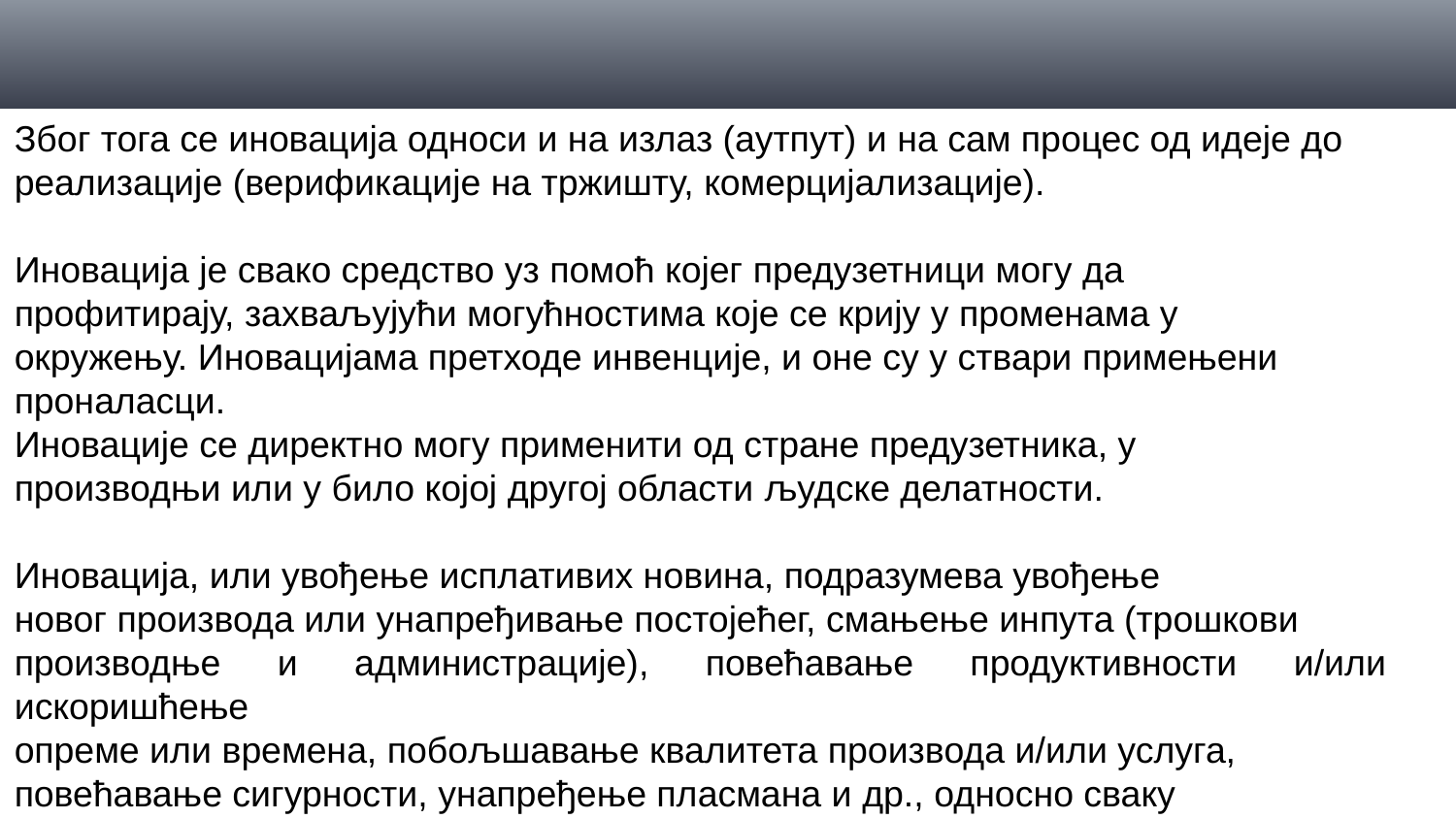

Због тога се иновација односи и на излаз (аутпут) и на сам процес од идеје до
реализације (верификације на тржишту, комерцијализације).

Иновација је свако средство уз помоћ којег предузетници могу да
профитирају, захваљујући могућностима које се крију у променама у
окружењу. Иновацијама претходе инвенције, и оне су у ствари примењени
проналасци.
Иновације се директно могу применити од стране предузетника, у
производњи или у било којој другој области људске делатности.

Иновација, или увођење исплативих новина, подразумева увођење
новог производа или унапређивање постојећег, смањење инпута (трошкови
производње и администрације), повећавање продуктивности и/или искоришћење
опреме или времена, побољшавање квалитета производа и/или услуга,
повећавање сигурности, унапређење пласмана и др., односно сваку
предузету меру која води ка порасту конкурентности пословног система.